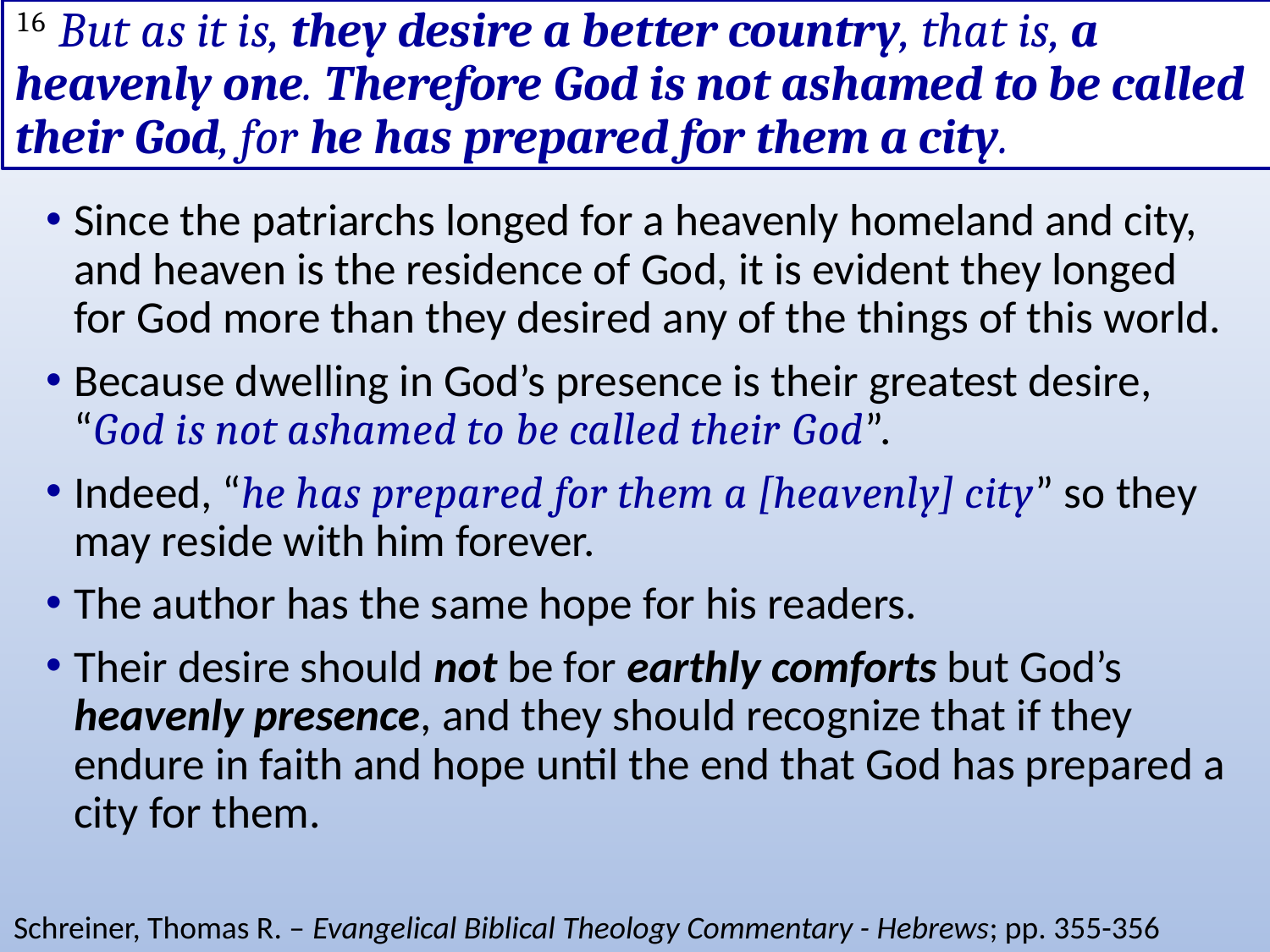

# 16 But as it is, they desire a better country, that is, a heavenly one. Therefore God is not ashamed to be called their God, for he has prepared for them a city.
Since the patriarchs longed for a heavenly homeland and city, and heaven is the residence of God, it is evident they longed for God more than they desired any of the things of this world.
Because dwelling in God’s presence is their greatest desire, “God is not ashamed to be called their God”.
Indeed, “he has prepared for them a [heavenly] city” so they may reside with him forever.
The author has the same hope for his readers.
Their desire should not be for earthly comforts but God’s heavenly presence, and they should recognize that if they endure in faith and hope until the end that God has prepared a city for them.
Schreiner, Thomas R. – Evangelical Biblical Theology Commentary - Hebrews; pp. 355-356